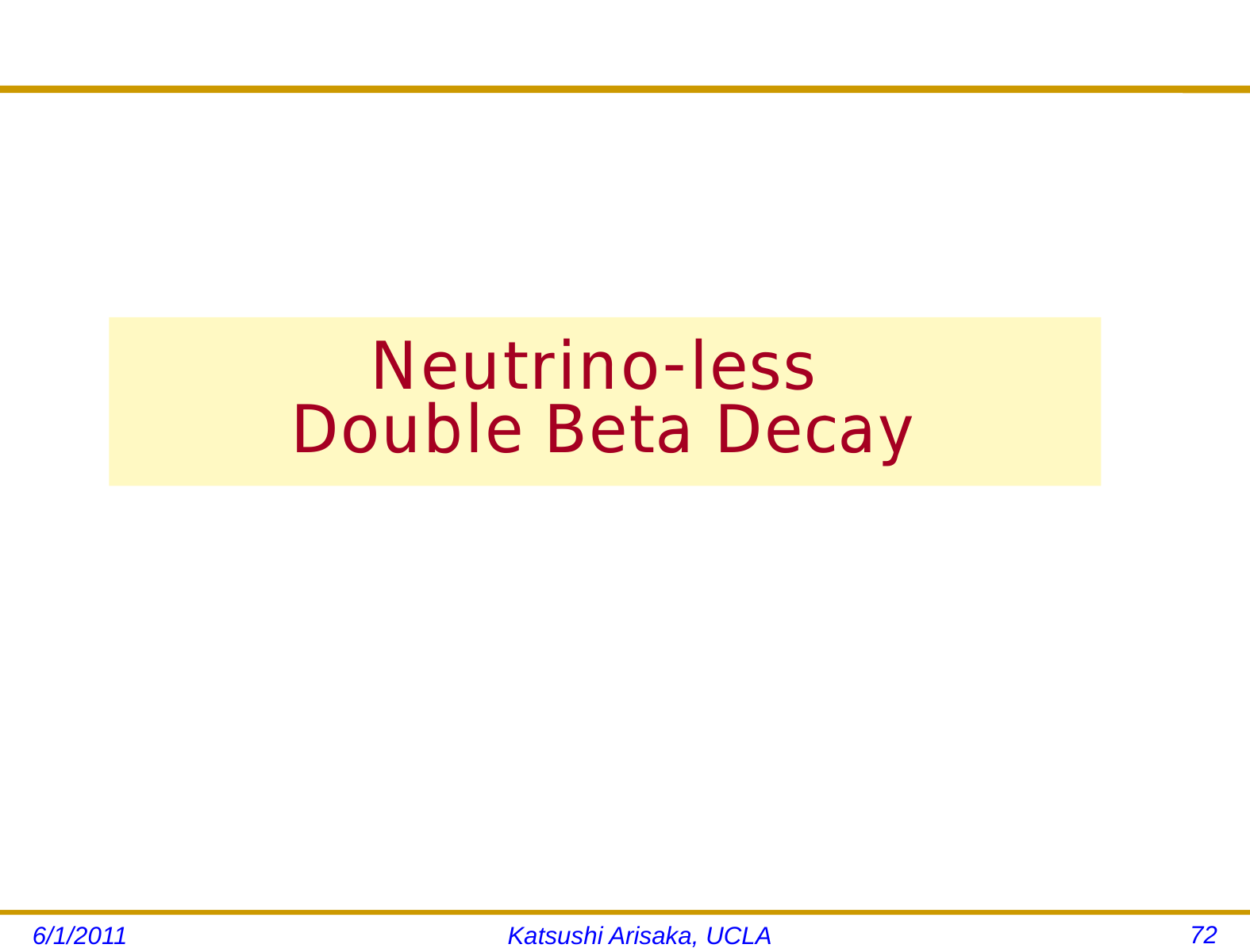

# Neutrino-less Double Beta Decay
72
6/1/2011
Katsushi Arisaka, UCLA